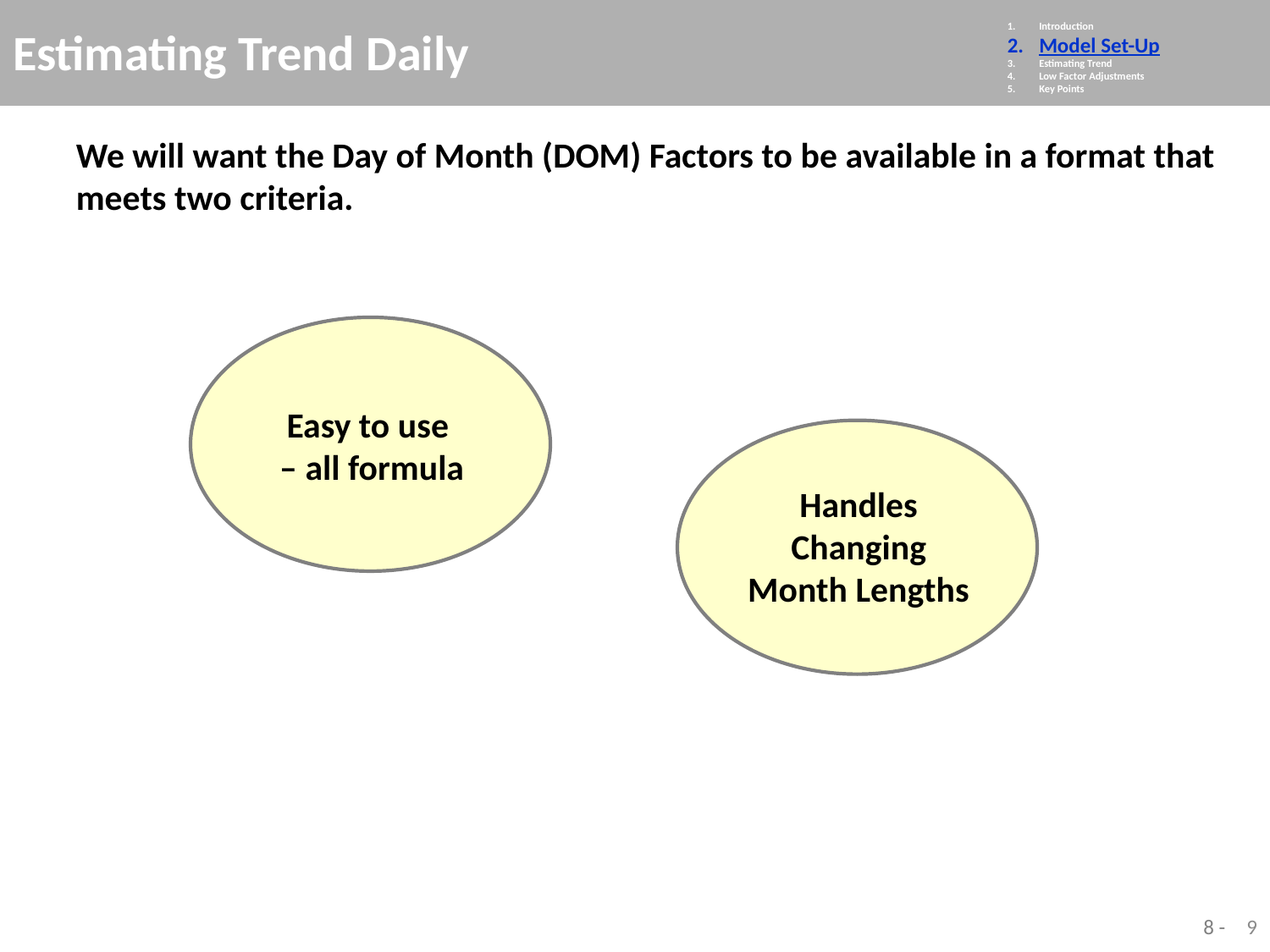

# Estimating Trend Daily
Introduction
Model Set-Up
Estimating Trend
Low Factor Adjustments
Key Points
We will want the Day of Month (DOM) Factors to be available in a format that meets two criteria.

Easy to use
– all formula

Handles Changing Month Lengths
9
 8 -